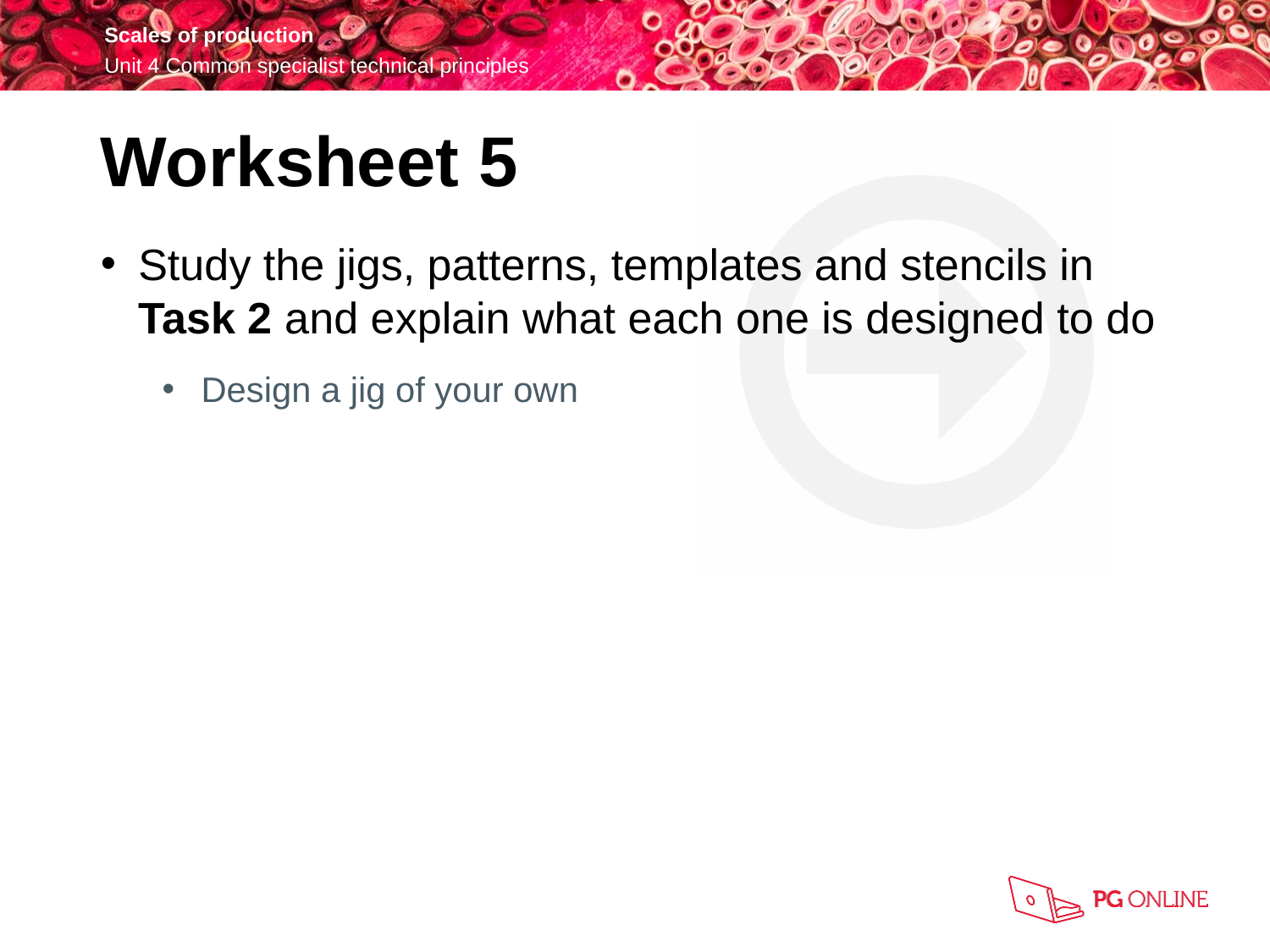

Worksheet 5
Study the jigs, patterns, templates and stencils in Task 2 and explain what each one is designed to do
Design a jig of your own